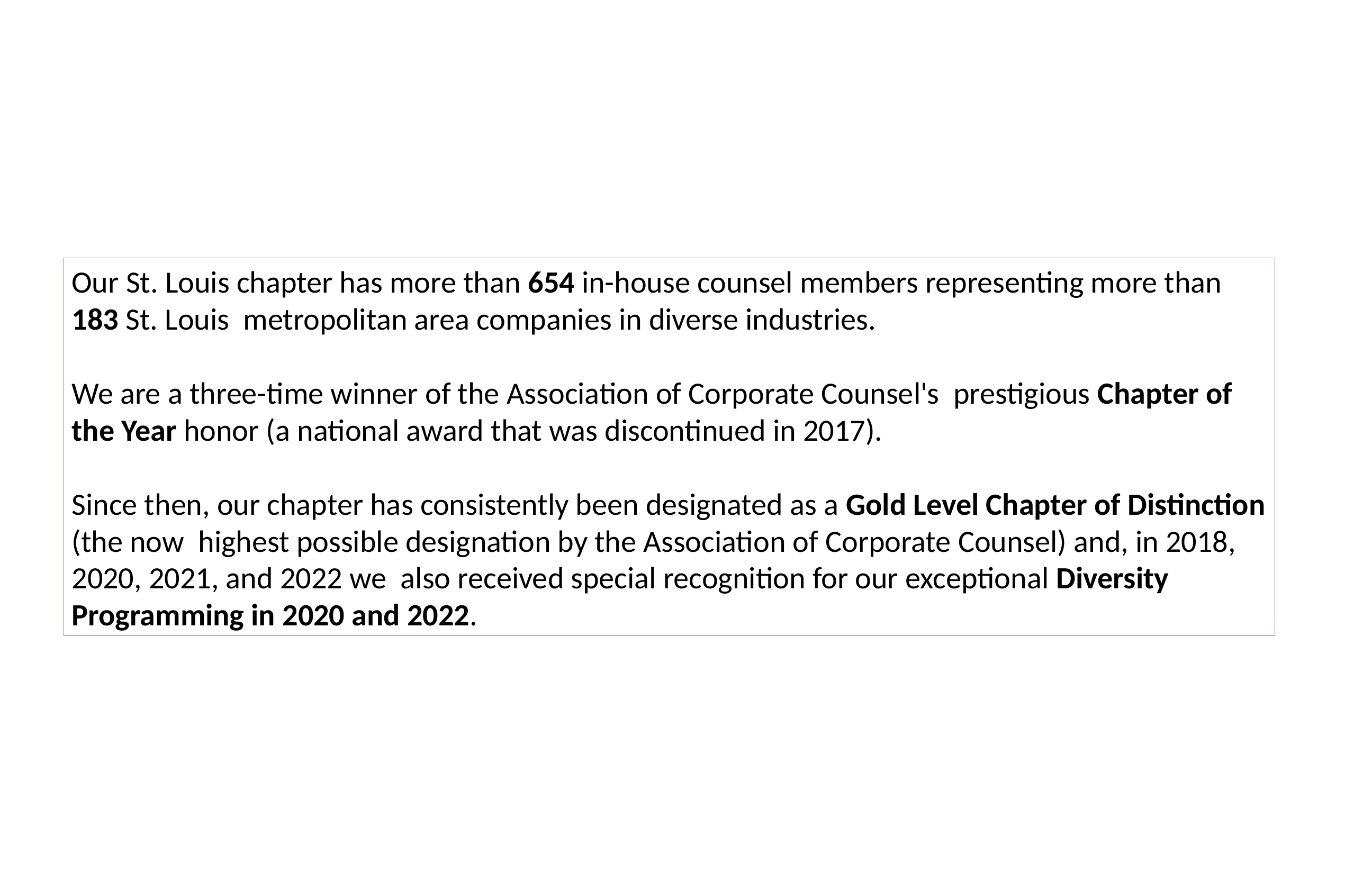

Our St. Louis chapter has more than 654 in-house counsel members representing more than 183 St. Louis  metropolitan area companies in diverse industries.

We are a three-time winner of the Association of Corporate Counsel's  prestigious Chapter of the Year honor (a national award that was discontinued in 2017).

Since then, our chapter has consistently been designated as a Gold Level Chapter of Distinction (the now  highest possible designation by the Association of Corporate Counsel) and, in 2018, 2020, 2021, and 2022 we  also received special recognition for our exceptional Diversity Programming in 2020 and 2022.